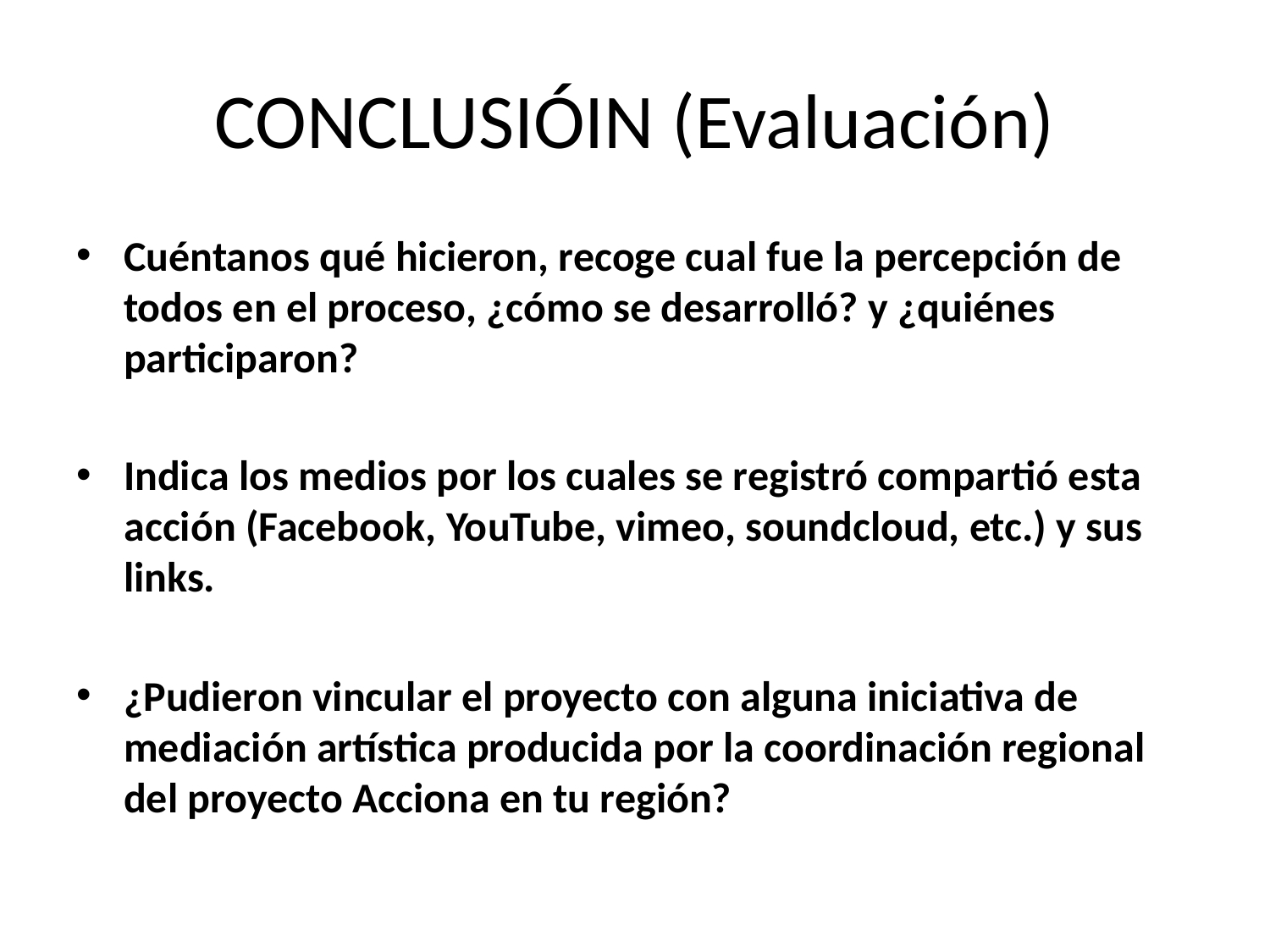

# CONCLUSIÓIN (Evaluación)
Cuéntanos qué hicieron, recoge cual fue la percepción de todos en el proceso, ¿cómo se desarrolló? y ¿quiénes participaron?

Indica los medios por los cuales se registró compartió esta acción (Facebook, YouTube, vimeo, soundcloud, etc.) y sus links.

¿Pudieron vincular el proyecto con alguna iniciativa de mediación artística producida por la coordinación regional del proyecto Acciona en tu región?